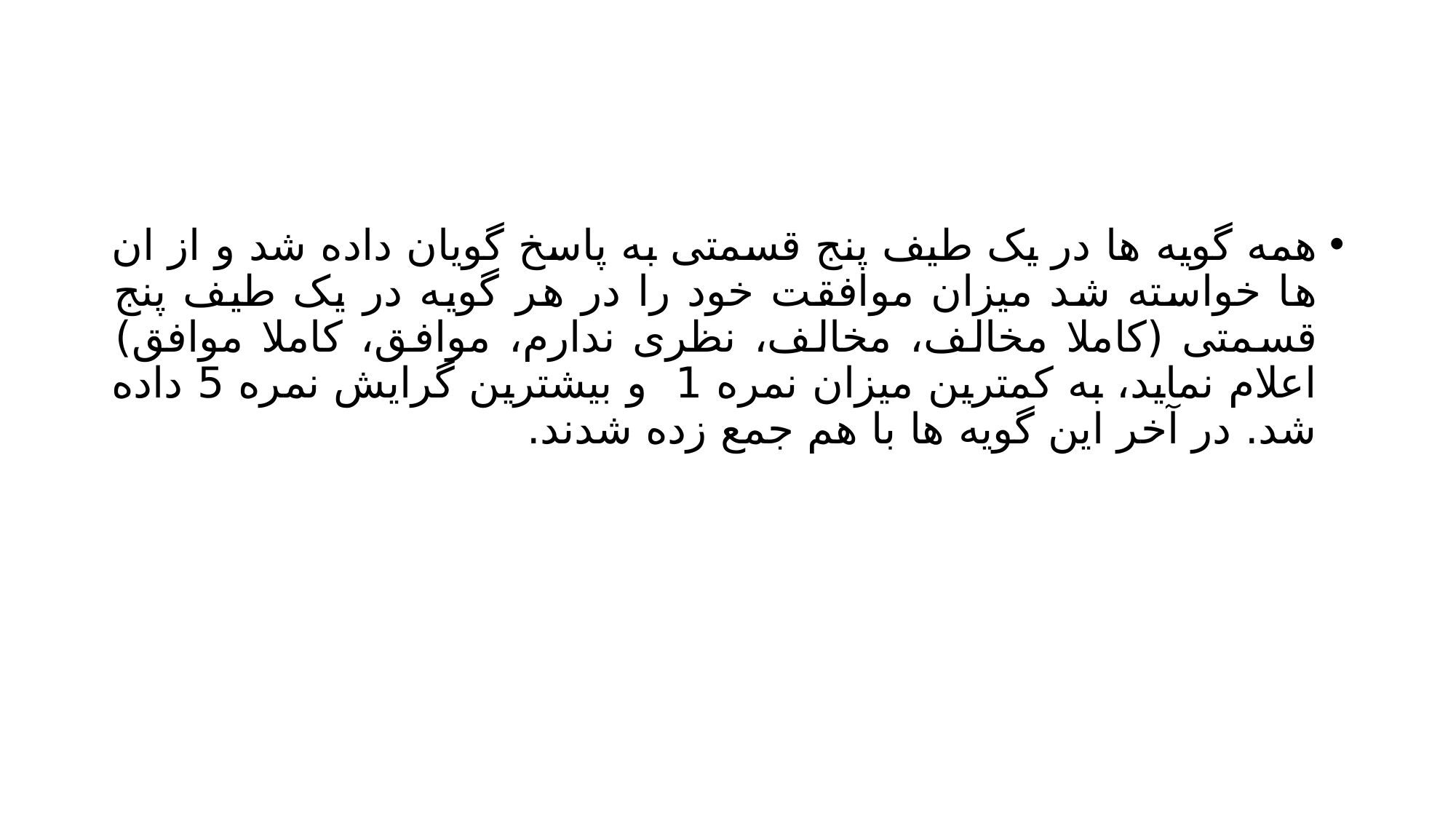

#
همه گویه ها در یک طیف پنج قسمتی به پاسخ گویان داده شد و از ان ها خواسته شد میزان موافقت خود را در هر گویه در یک طیف پنج قسمتی (کاملا مخالف، مخالف، نظری ندارم، موافق، کاملا موافق) اعلام نماید، به کمترین میزان نمره 1  و بیشترین گرایش نمره 5 داده شد. در آخر این گویه ها با هم جمع زده شدند.